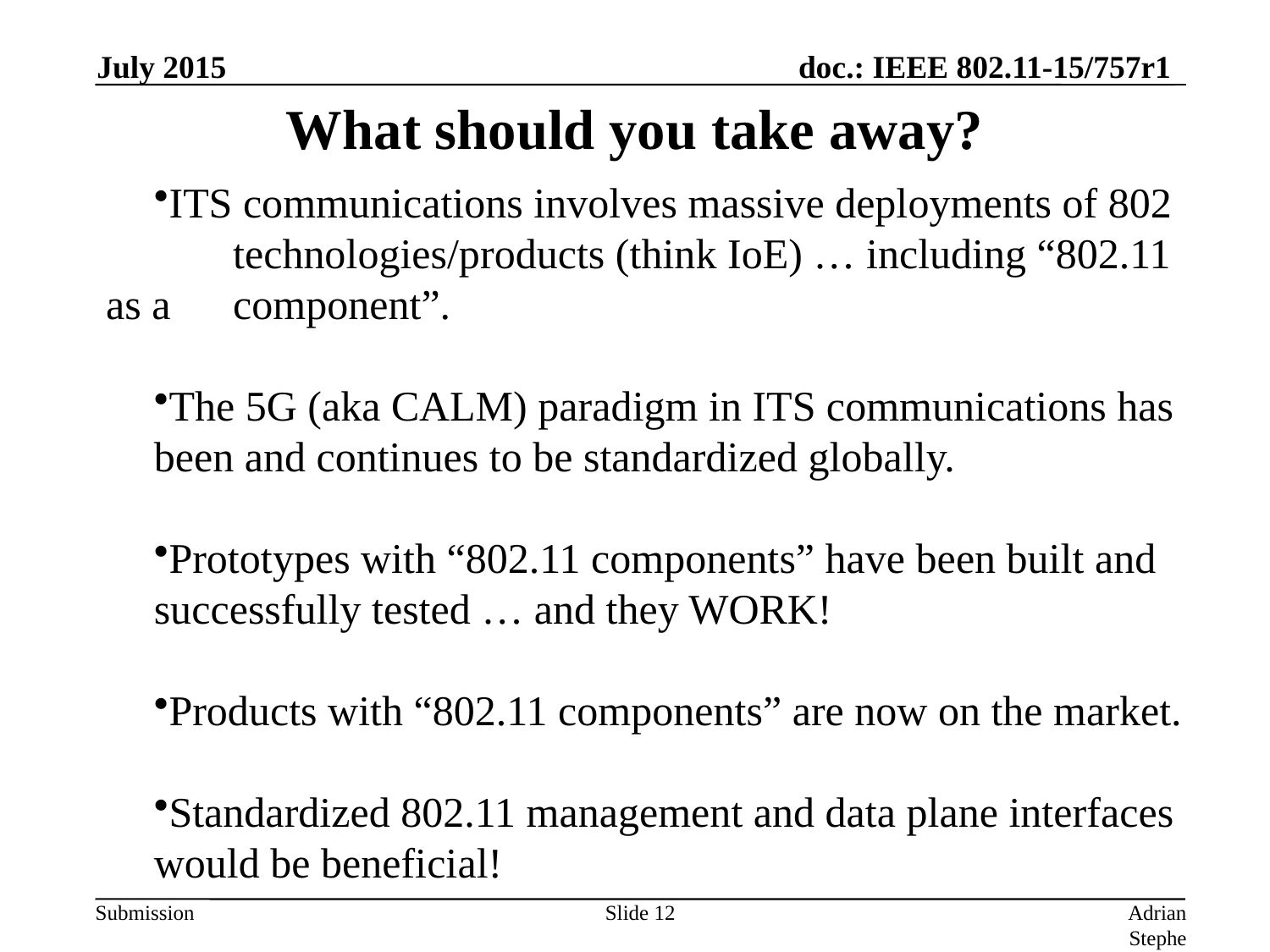

July 2015
# What should you take away?
ITS communications involves massive deployments of 802 		technologies/products (think IoE) … including “802.11 as a 	component”.

The 5G (aka CALM) paradigm in ITS communications has 	been and continues to be standardized globally.

Prototypes with “802.11 components” have been built and 	successfully tested … and they WORK!

Products with “802.11 components” are now on the market.

Standardized 802.11 management and data plane interfaces 	would be beneficial!
Slide 12
Adrian Stephens, Intel Corporation